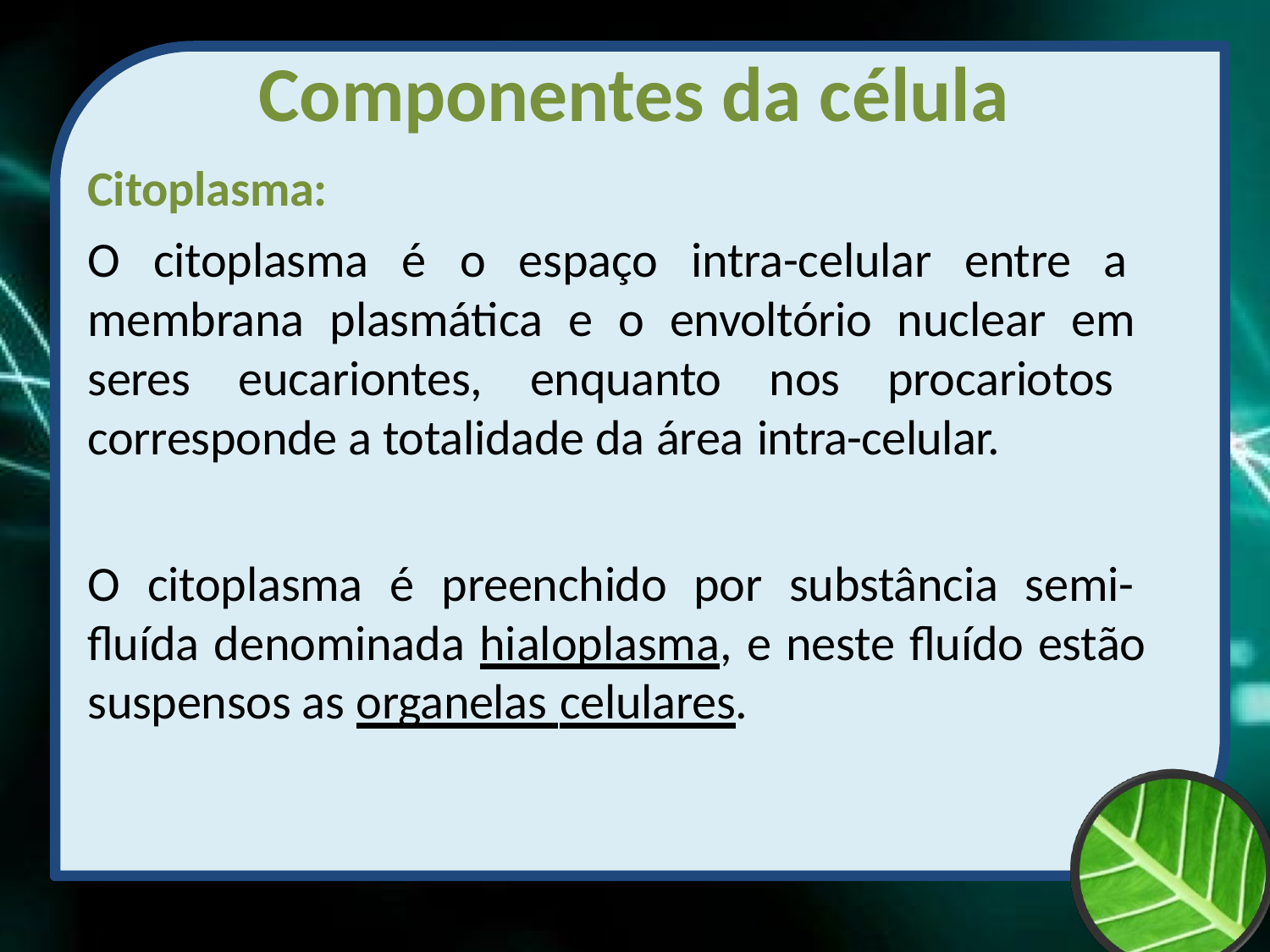

# Componentes da célula

Citoplasma:
O citoplasma é o espaço intra-celular entre a  membrana plasmática e o envoltório nuclear em  seres eucariontes, enquanto nos procariotos  corresponde a totalidade da área intra-celular.

O citoplasma é preenchido por substância semi-  fluída denominada hialoplasma, e neste fluído estão  suspensos as organelas celulares.